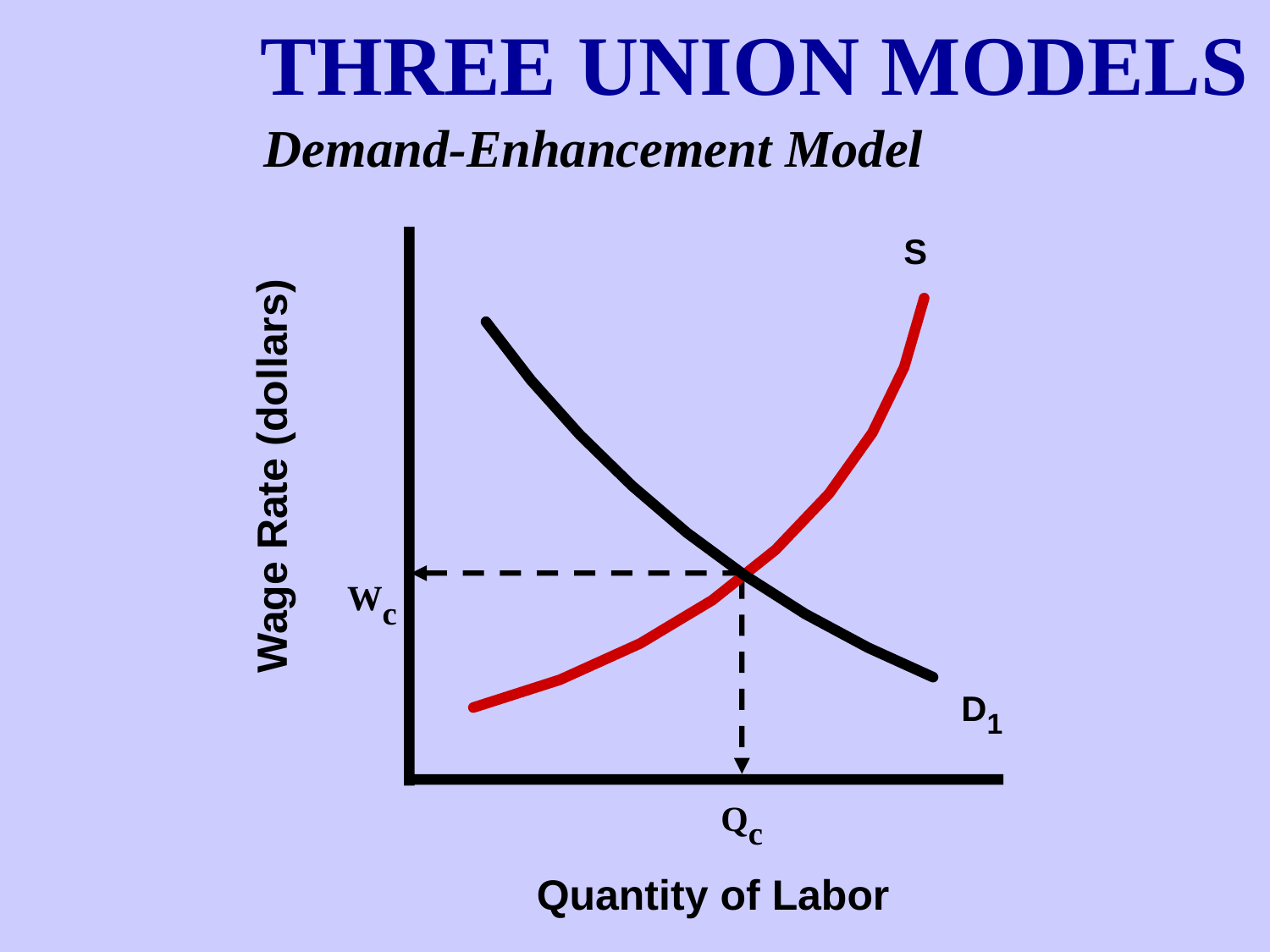

THREE UNION MODELS
Demand-Enhancement Model
S

Wage Rate (dollars)
Wc

D1
Qc
Quantity of Labor